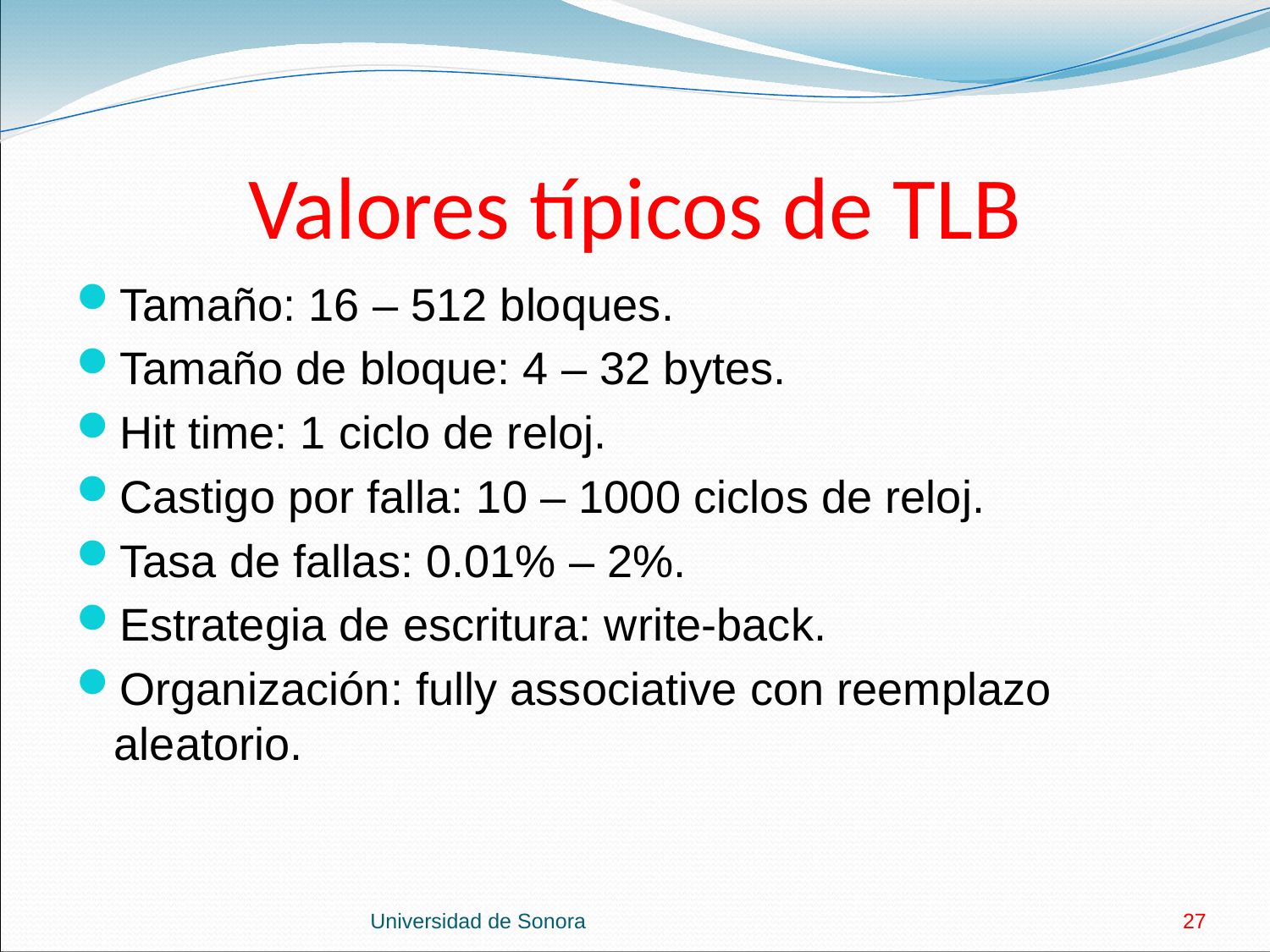

# Valores típicos de TLB
Tamaño: 16 – 512 bloques.
Tamaño de bloque: 4 – 32 bytes.
Hit time: 1 ciclo de reloj.
Castigo por falla: 10 – 1000 ciclos de reloj.
Tasa de fallas: 0.01% – 2%.
Estrategia de escritura: write-back.
Organización: fully associative con reemplazo aleatorio.

Universidad de Sonora
27